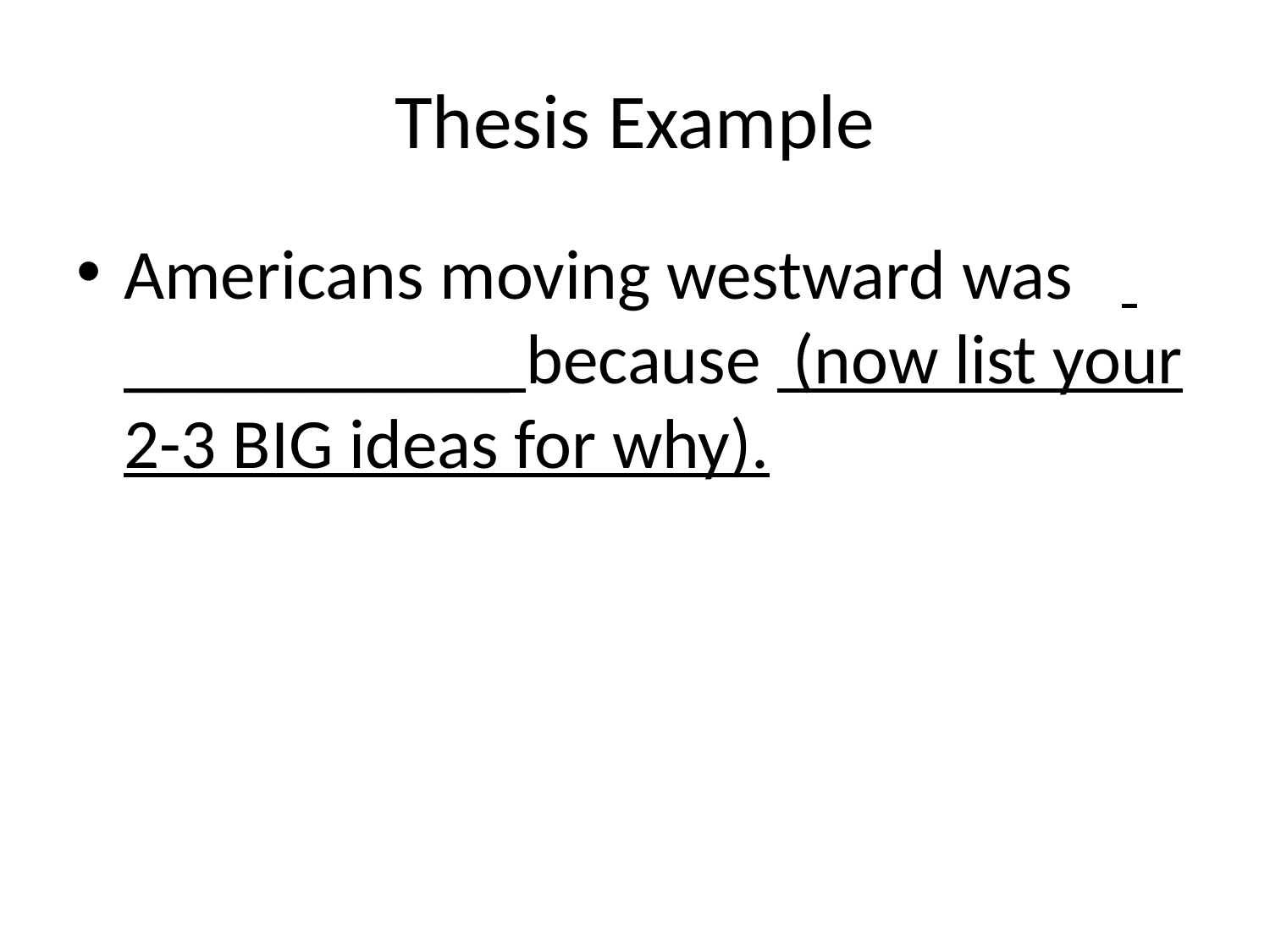

# Thesis Example
Americans moving westward was     ___________ because  (now list your 2-3 BIG ideas for why).